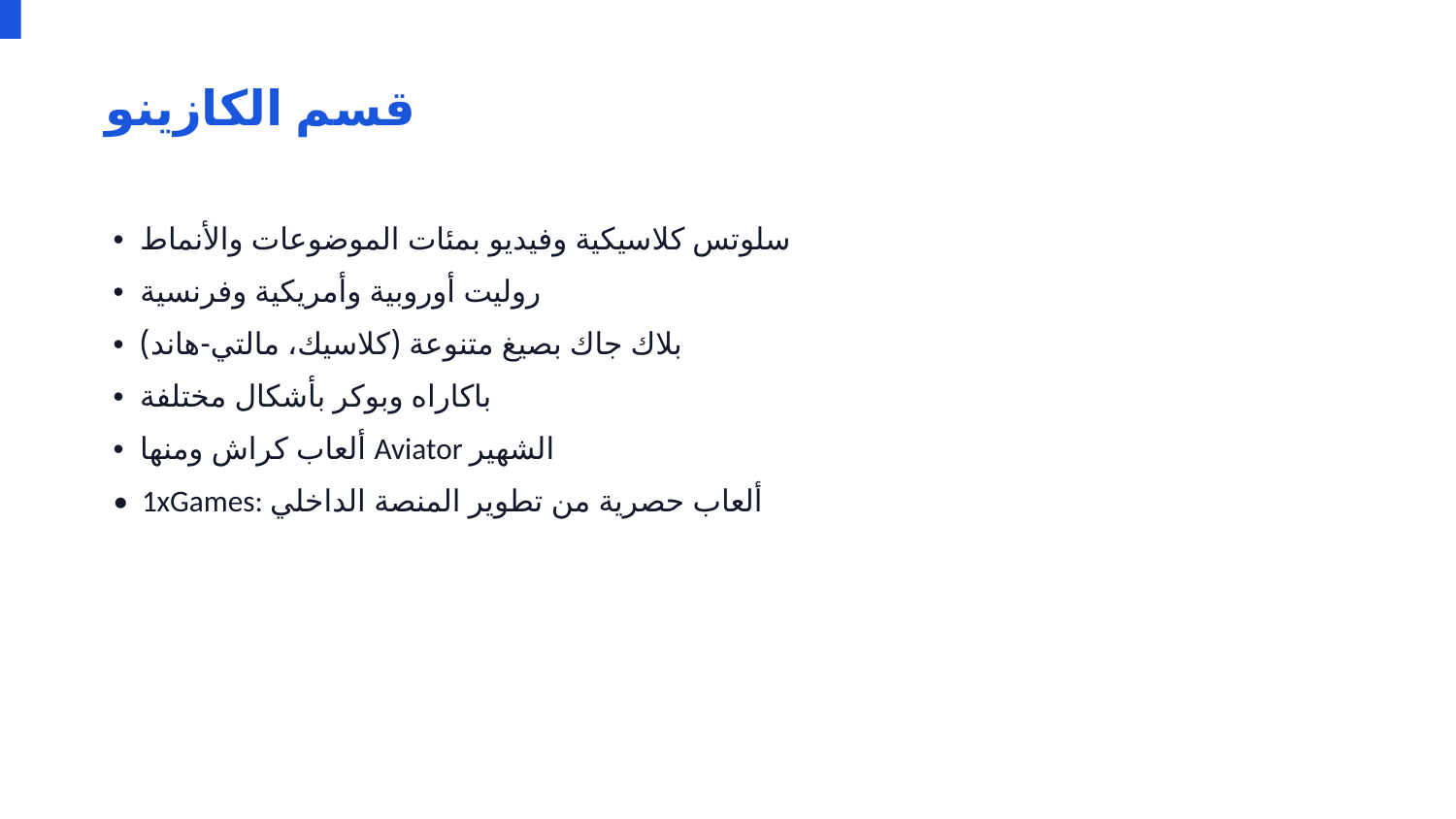

قسم الكازينو
•  سلوتس كلاسيكية وفيديو بمئات الموضوعات والأنماط
•  روليت أوروبية وأمريكية وفرنسية
•  بلاك جاك بصيغ متنوعة (كلاسيك، مالتي-هاند)
•  باكاراه وبوكر بأشكال مختلفة
•  ألعاب كراش ومنها Aviator الشهير
•  1xGames: ألعاب حصرية من تطوير المنصة الداخلي